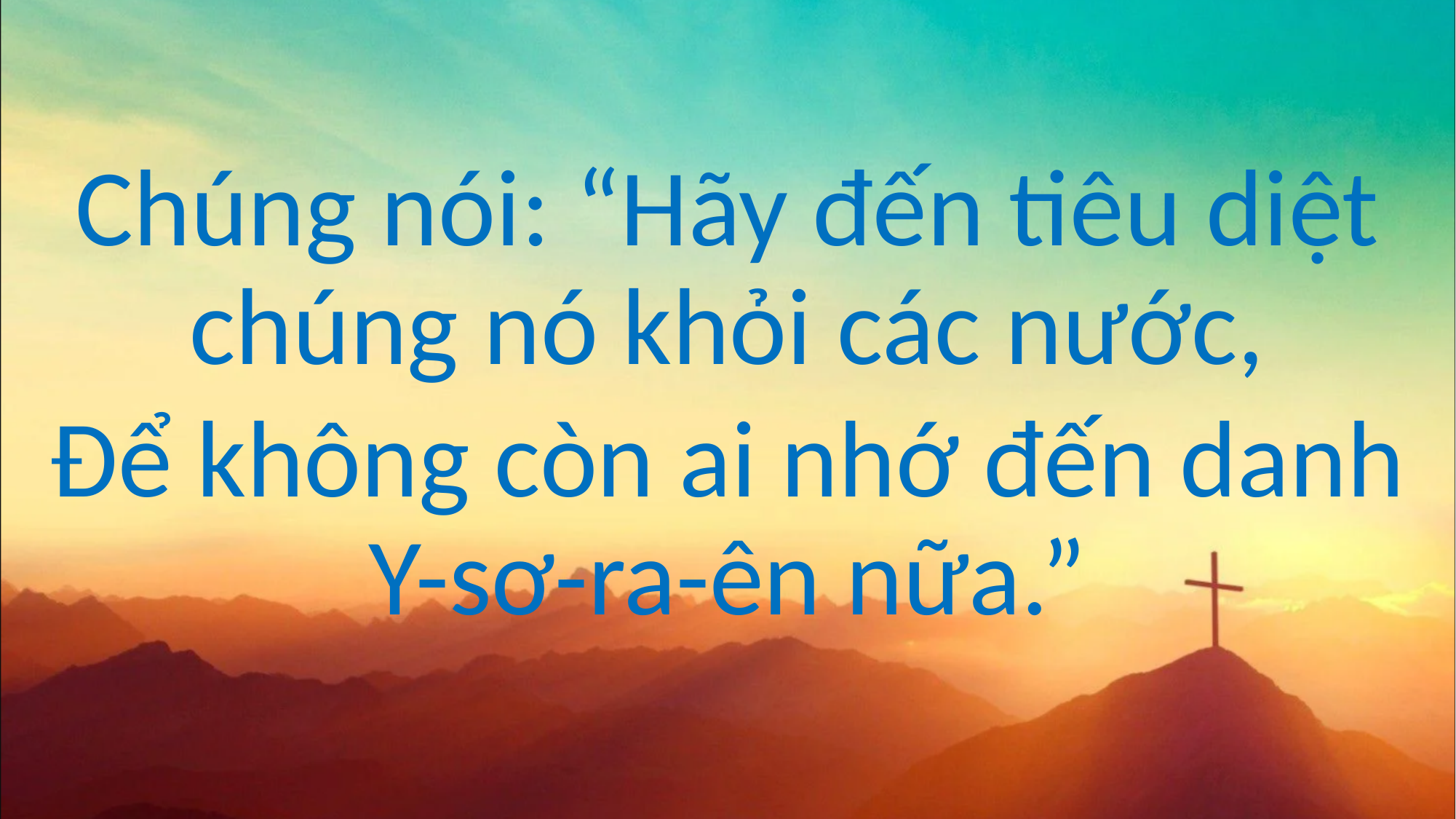

Chúng nói: “Hãy đến tiêu diệt chúng nó khỏi các nước,
Để không còn ai nhớ đến danh Y-sơ-ra-ên nữa.”